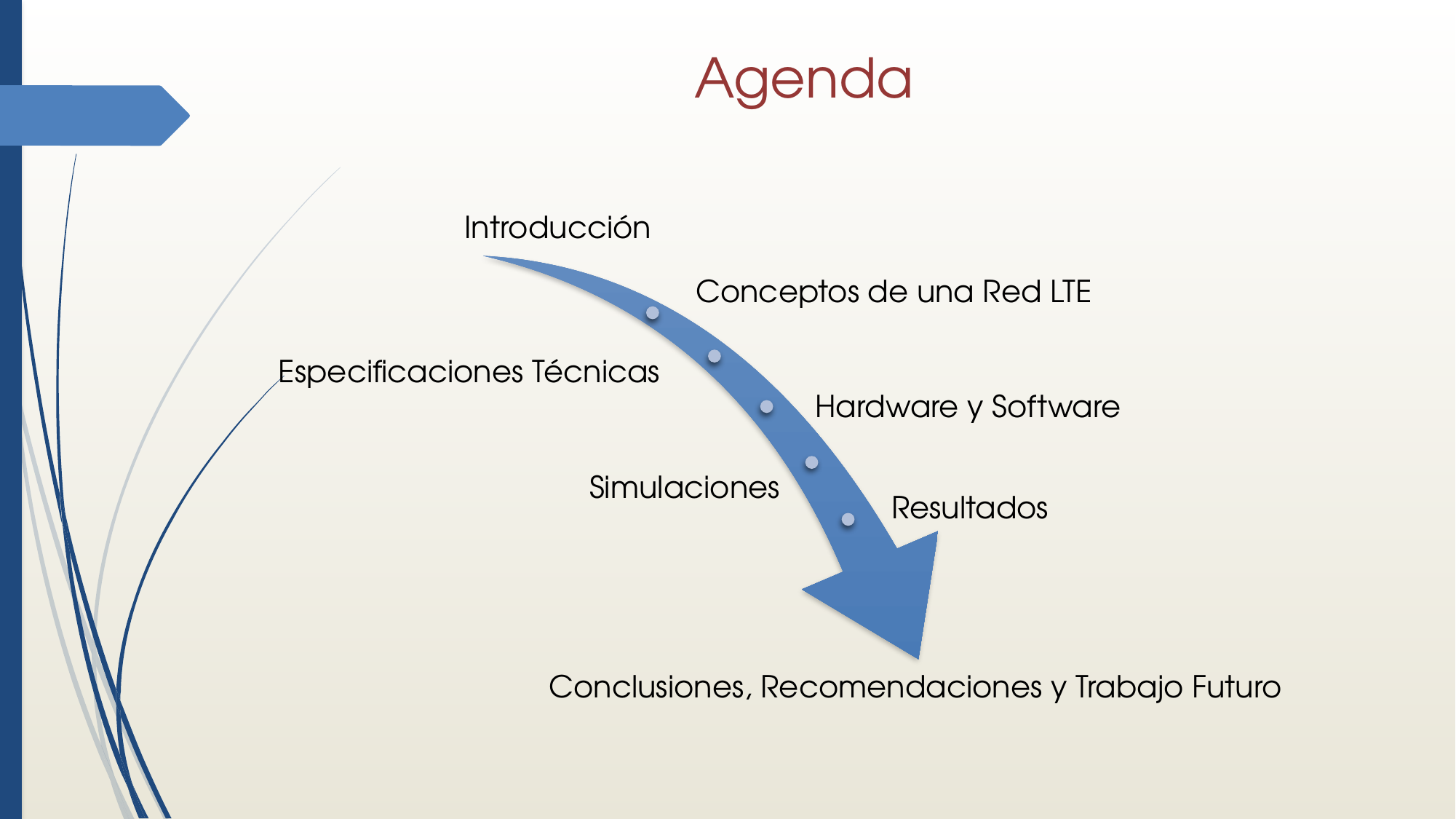

# Agenda
Introducción
Conceptos de una Red LTE
Especificaciones Técnicas
Hardware y Software
Simulaciones
Resultados
Conclusiones, Recomendaciones y Trabajo Futuro